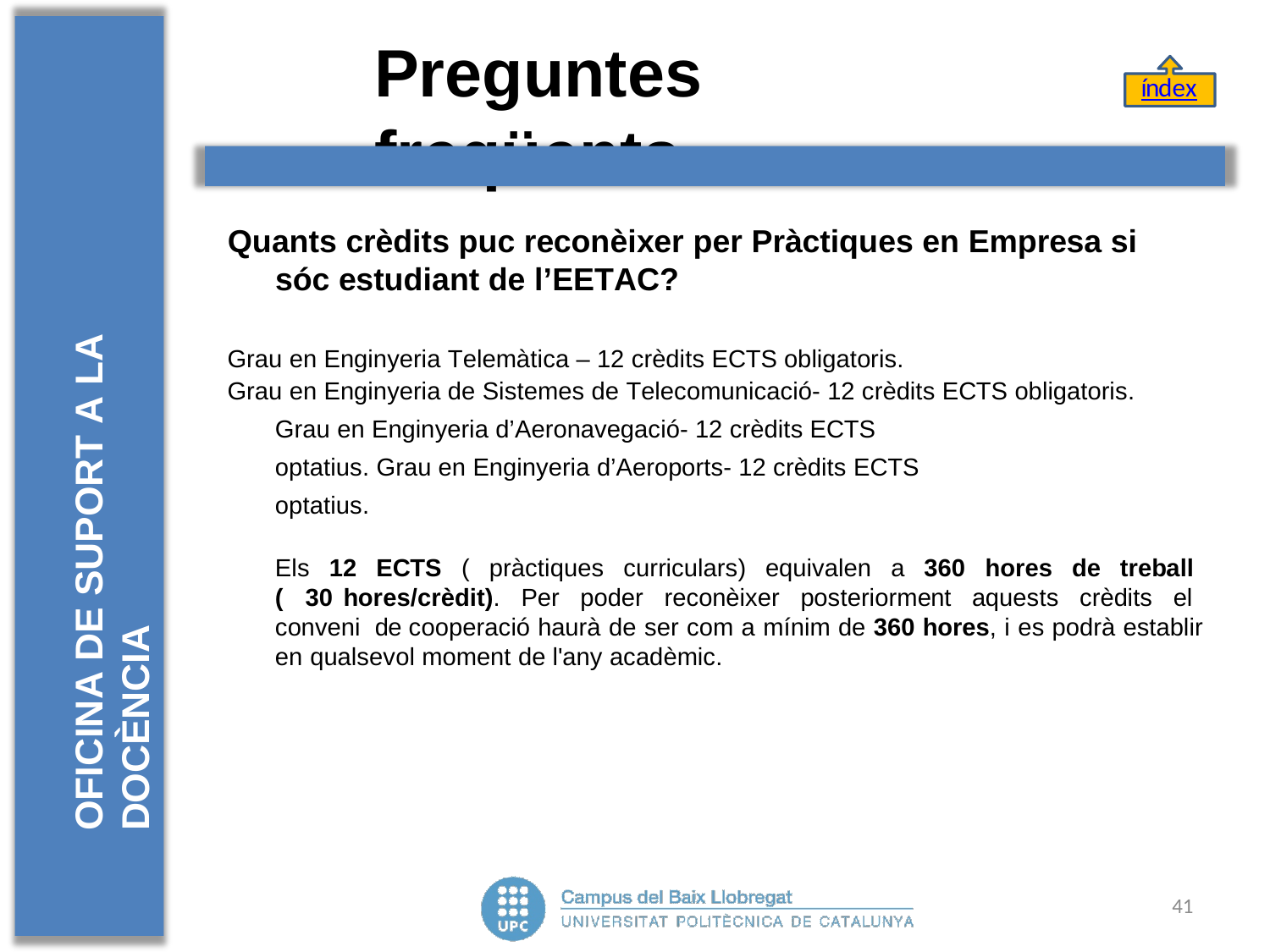

# Preguntes	freqüents

índex

OFICINA DE SUPORT A LA DOCÈNCIA

Quants crèdits puc reconèixer per Pràctiques en Empresa si sóc estudiant de l’EETAC?

Grau en Enginyeria Telemàtica – 12 crèdits ECTS obligatoris.
Grau en Enginyeria de Sistemes de Telecomunicació- 12 crèdits ECTS obligatoris.
Grau en Enginyeria d’Aeronavegació- 12 crèdits ECTS optatius. Grau en Enginyeria d’Aeroports- 12 crèdits ECTS optatius.

Els  12  ECTS  (  pràctiques  curriculars)  equivalen  a  360  hores  de  treball  (  30 hores/crèdit).  Per  poder  reconèixer  posteriorment  aquests  crèdits  el  conveni  de cooperació haurà de ser com a mínim de 360 hores, i es podrà establir en qualsevol moment de l'any acadèmic.

41